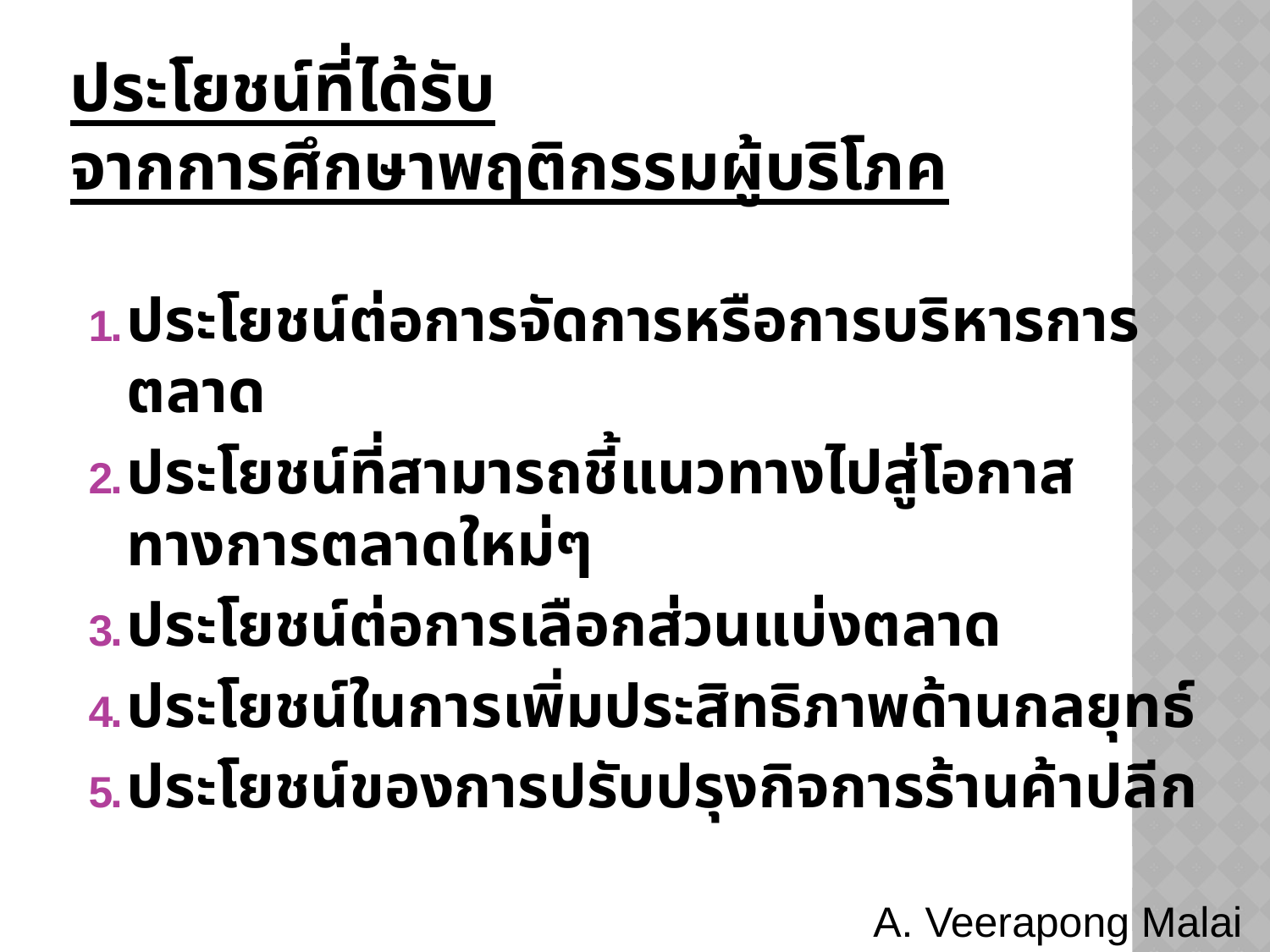

# ประโยชน์ที่ได้รับ จากการศึกษาพฤติกรรมผู้บริโภค
ประโยชน์ต่อการจัดการหรือการบริหารการตลาด
ประโยชน์ที่สามารถชี้แนวทางไปสู่โอกาสทางการตลาดใหม่ๆ
ประโยชน์ต่อการเลือกส่วนแบ่งตลาด
ประโยชน์ในการเพิ่มประสิทธิภาพด้านกลยุทธ์
ประโยชน์ของการปรับปรุงกิจการร้านค้าปลีก
A. Veerapong Malai